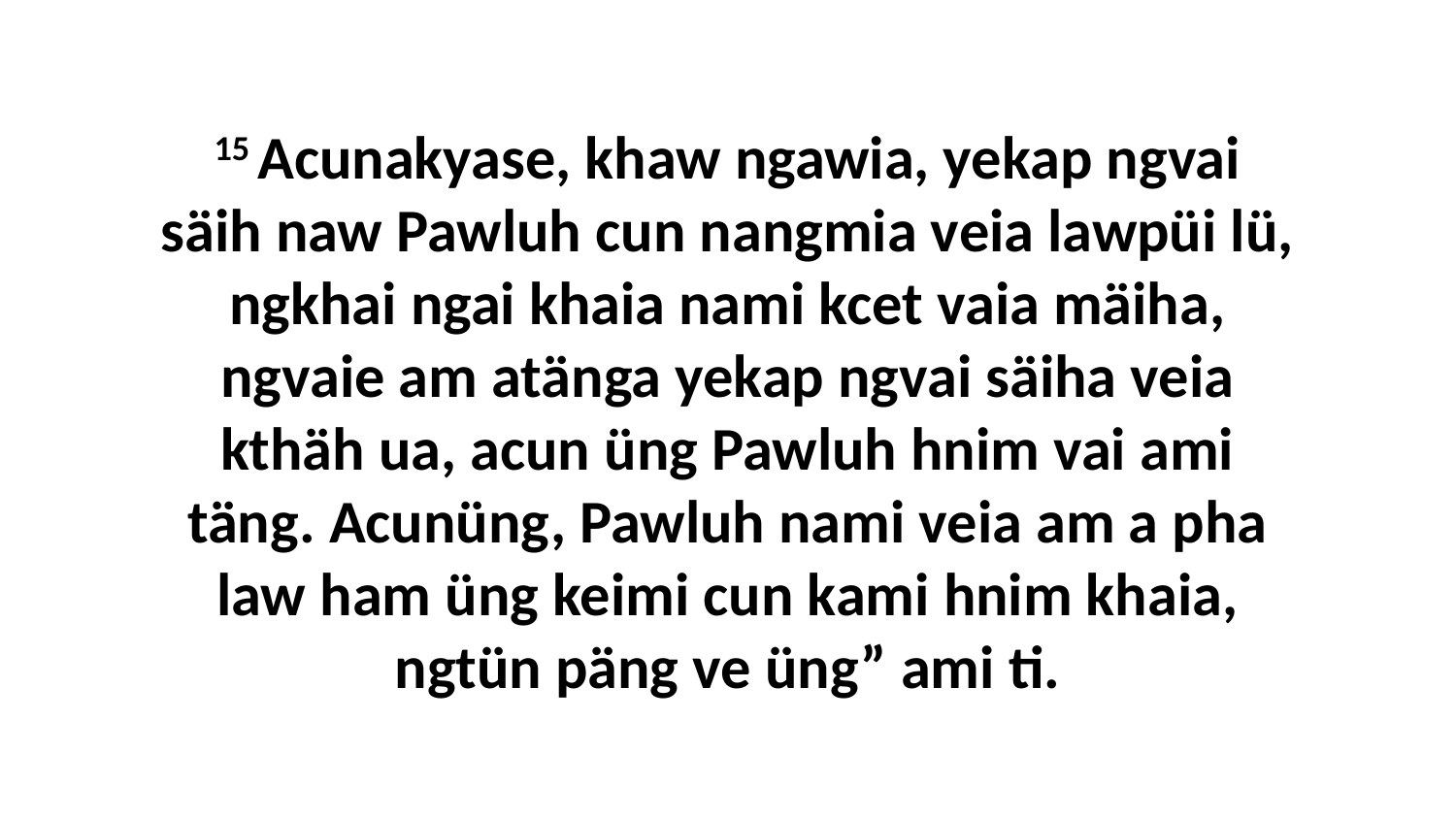

15 Acunakyase, khaw ngawia, yekap ngvai säih naw Pawluh cun nangmia veia lawpüi lü, ngkhai ngai khaia nami kcet vaia mäiha, ngvaie am atänga yekap ngvai säiha veia kthäh ua, acun üng Pawluh hnim vai ami täng. Acunüng, Pawluh nami veia am a pha law ham üng keimi cun kami hnim khaia, ngtün päng ve üng” ami ti.